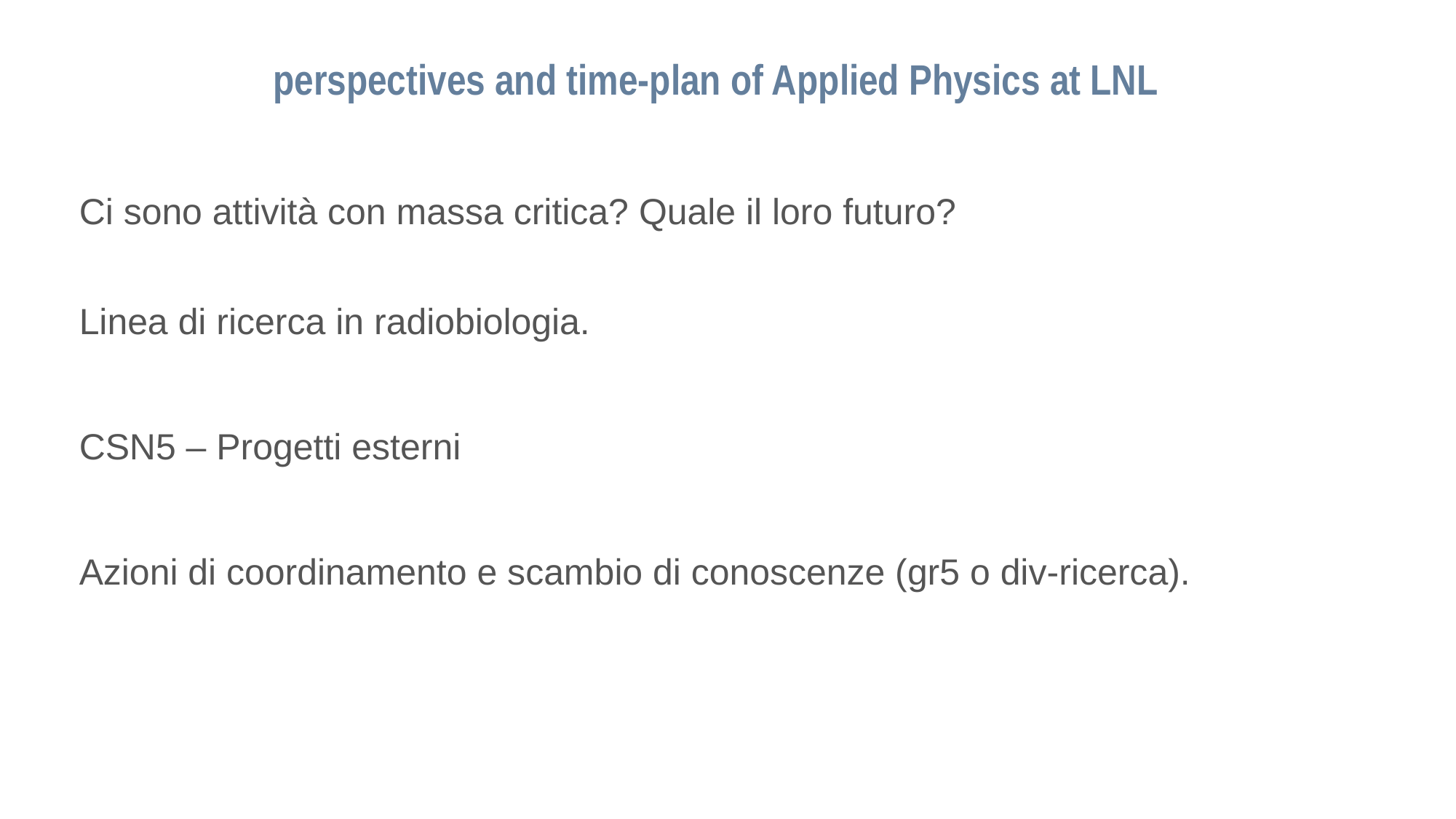

perspectives and time-plan of Applied Physics at LNL
Ci sono attività con massa critica? Quale il loro futuro?
Linea di ricerca in radiobiologia.
CSN5 – Progetti esterni
Azioni di coordinamento e scambio di conoscenze (gr5 o div-ricerca).